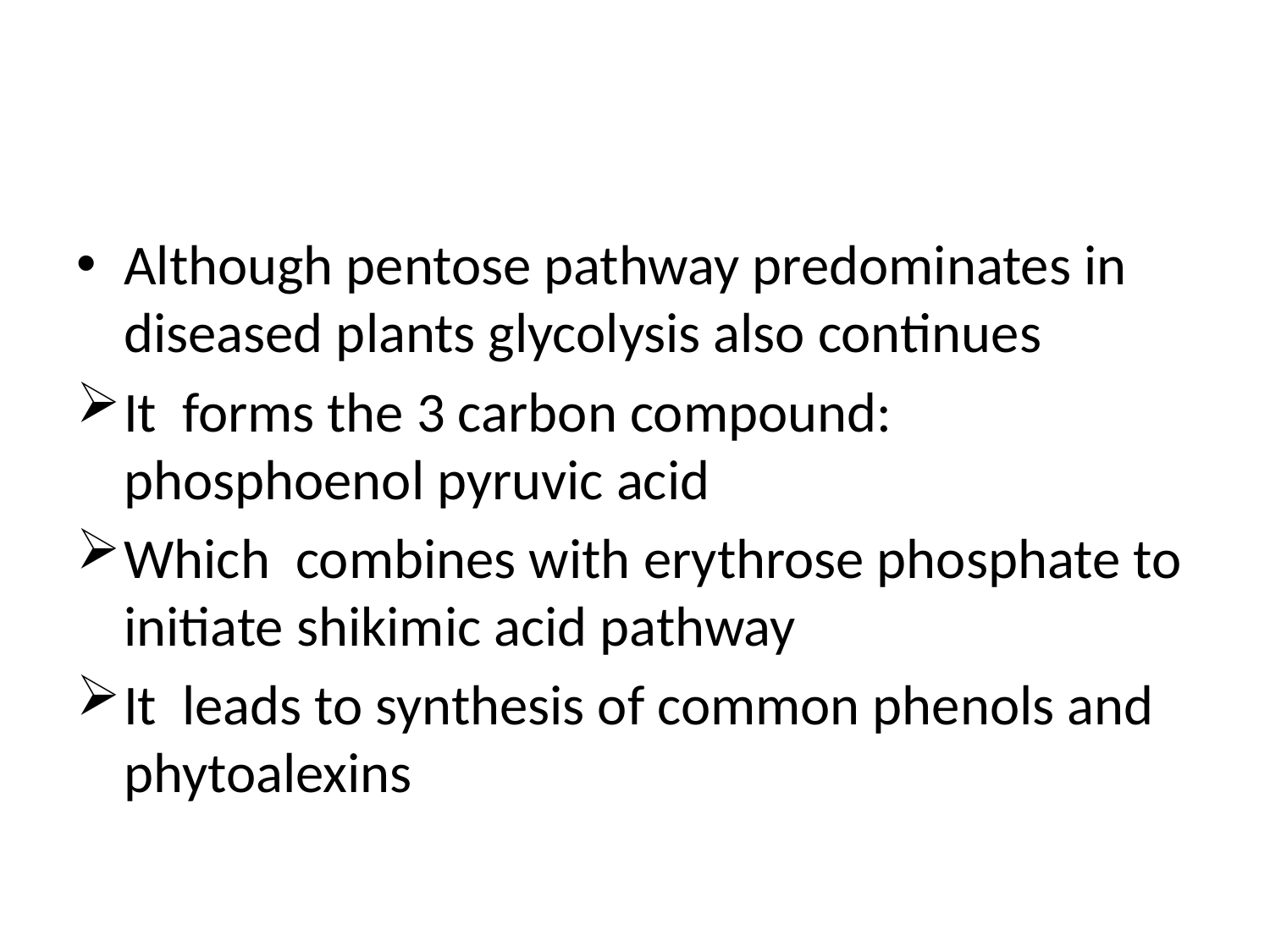

#
Although pentose pathway predominates in diseased plants glycolysis also continues
It  forms the 3 carbon compound: phosphoenol pyruvic acid
Which  combines with erythrose phosphate to initiate shikimic acid pathway
It  leads to synthesis of common phenols and phytoalexins